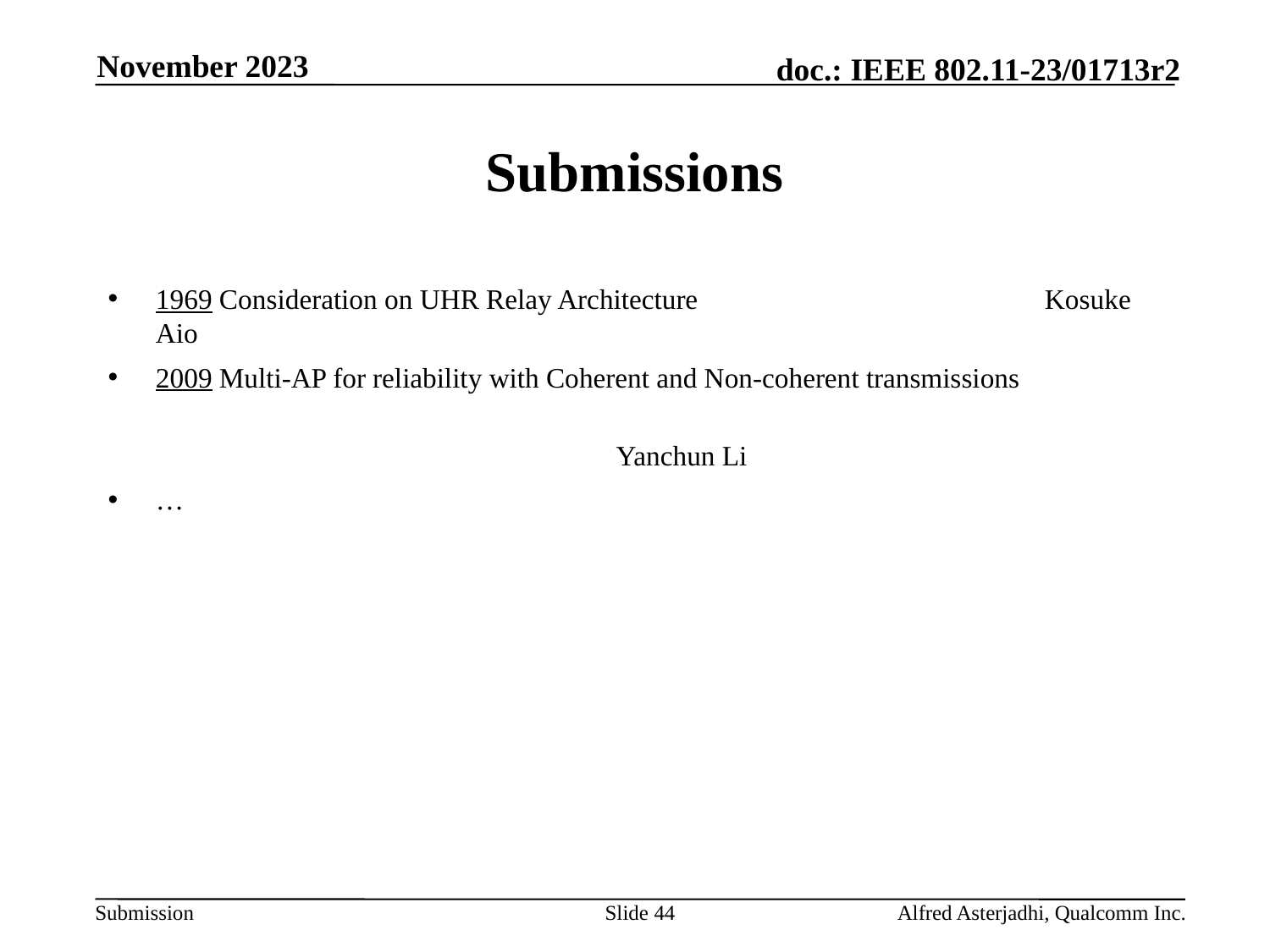

November 2023
# Submissions
1969 Consideration on UHR Relay Architecture 			Kosuke Aio
2009 Multi-AP for reliability with Coherent and Non-coherent transmissions
												Yanchun Li
…
Slide 44
Alfred Asterjadhi, Qualcomm Inc.